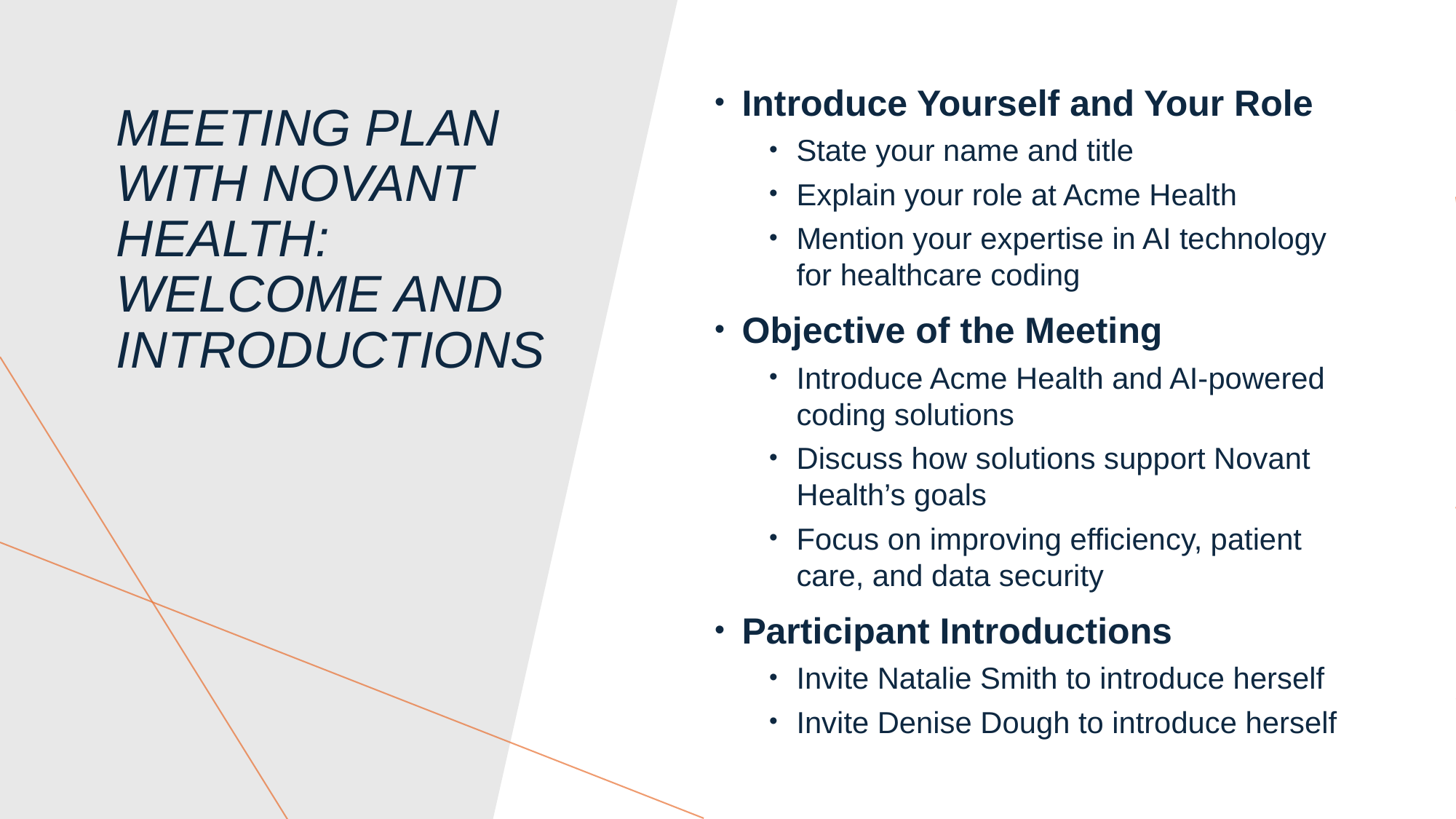

Introduce Yourself and Your Role
State your name and title
Explain your role at Acme Health
Mention your expertise in AI technology for healthcare coding
Objective of the Meeting
Introduce Acme Health and AI-powered coding solutions
Discuss how solutions support Novant Health’s goals
Focus on improving efficiency, patient care, and data security
Participant Introductions
Invite Natalie Smith to introduce herself
Invite Denise Dough to introduce herself
# Meeting Plan with Novant Health: Welcome and Introductions